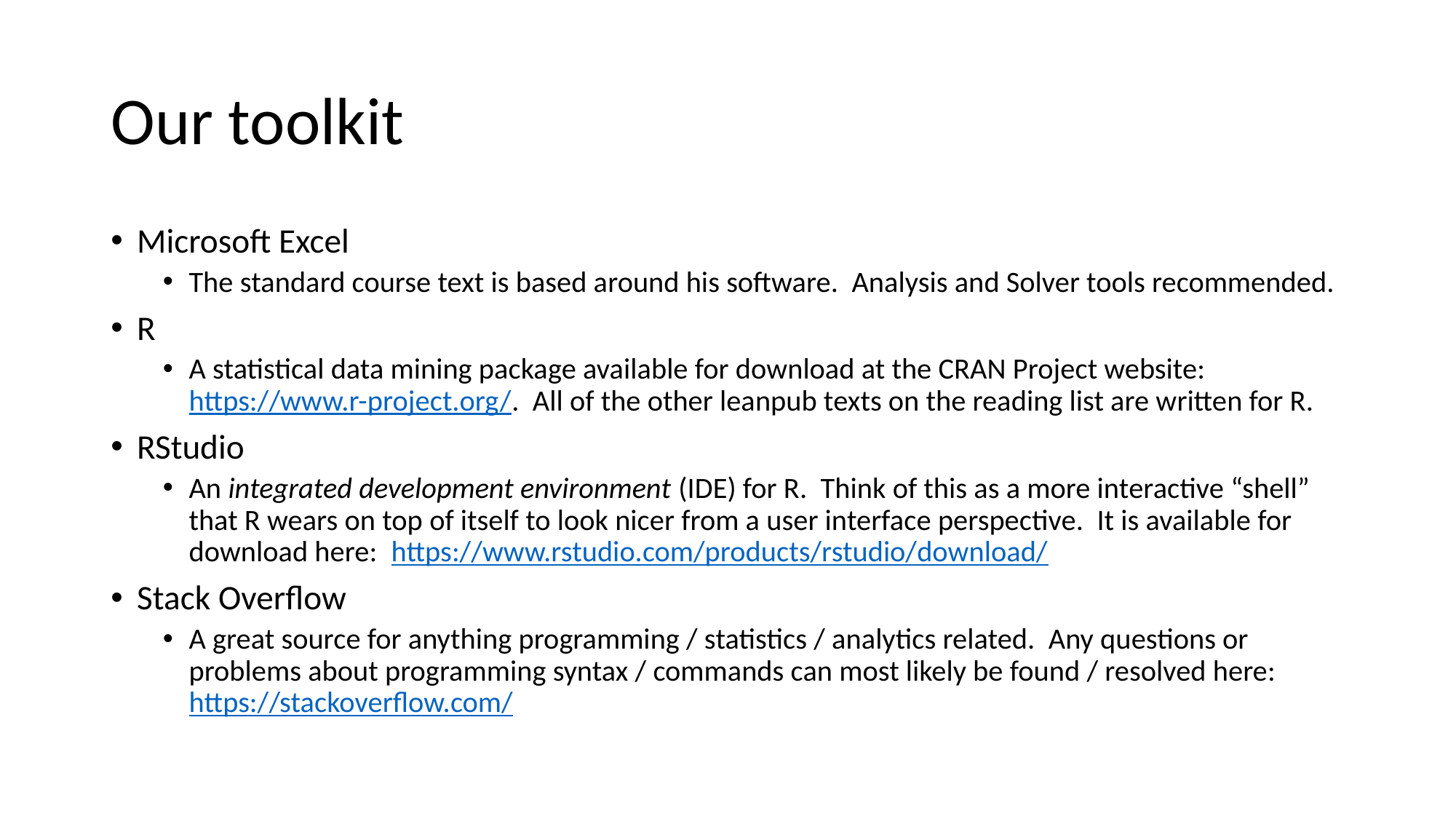

# Our toolkit
Microsoft Excel
The standard course text is based around his software.  Analysis and Solver tools recommended.
R
A statistical data mining package available for download at the CRAN Project website:  https://www.r-project.org/.  All of the other leanpub texts on the reading list are written for R.
RStudio
An integrated development environment (IDE) for R.  Think of this as a more interactive “shell” that R wears on top of itself to look nicer from a user interface perspective.  It is available for download here:  https://www.rstudio.com/products/rstudio/download/
Stack Overflow
A great source for anything programming / statistics / analytics related.  Any questions or problems about programming syntax / commands can most likely be found / resolved here:  https://stackoverflow.com/